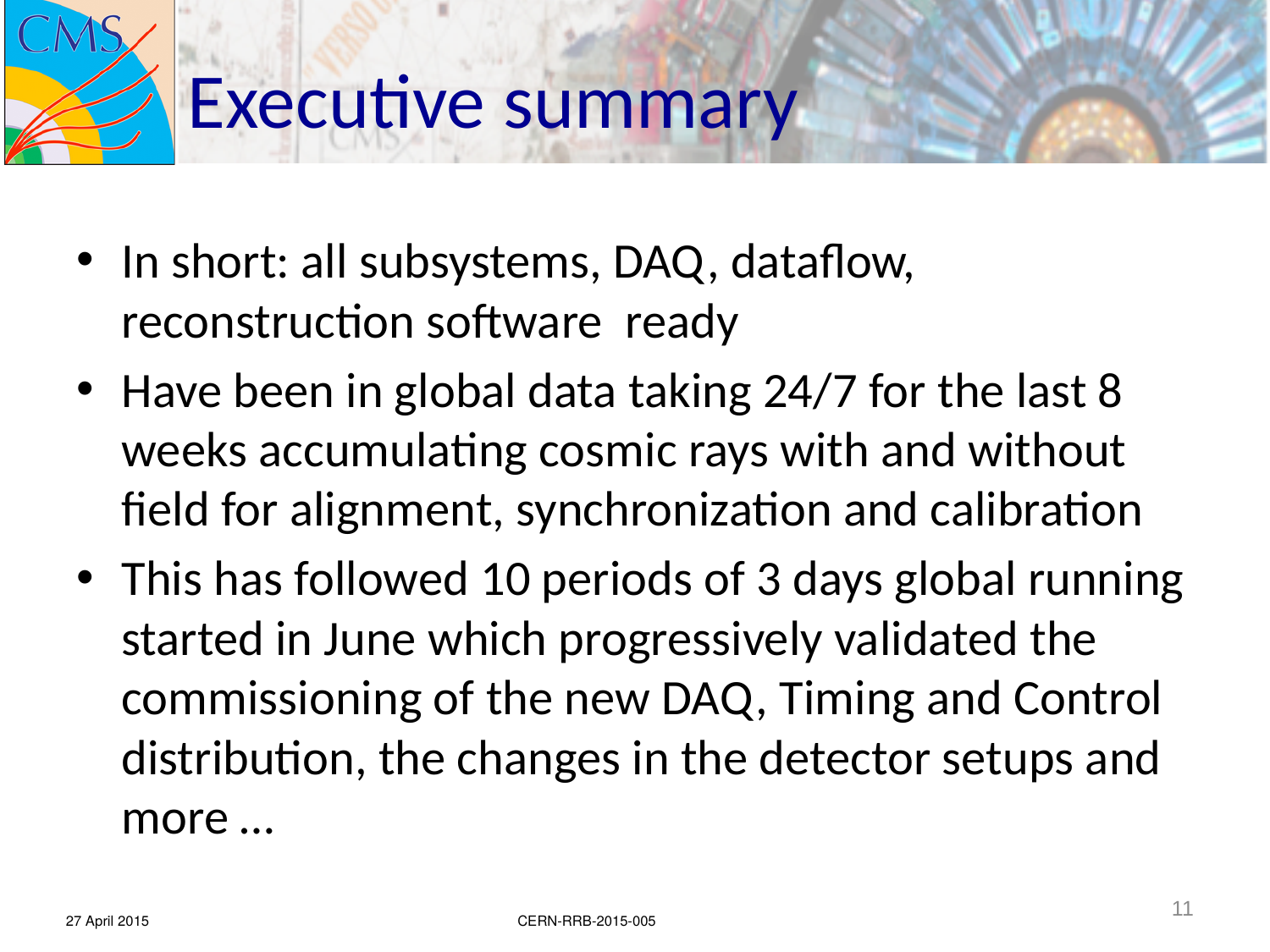

# Executive summary
In short: all subsystems, DAQ, dataflow, reconstruction software  ready
Have been in global data taking 24/7 for the last 8 weeks accumulating cosmic rays with and without field for alignment, synchronization and calibration
This has followed 10 periods of 3 days global running started in June which progressively validated the commissioning of the new DAQ, Timing and Control distribution, the changes in the detector setups and more …
11
27 April 2015
CERN-RRB-2015-005